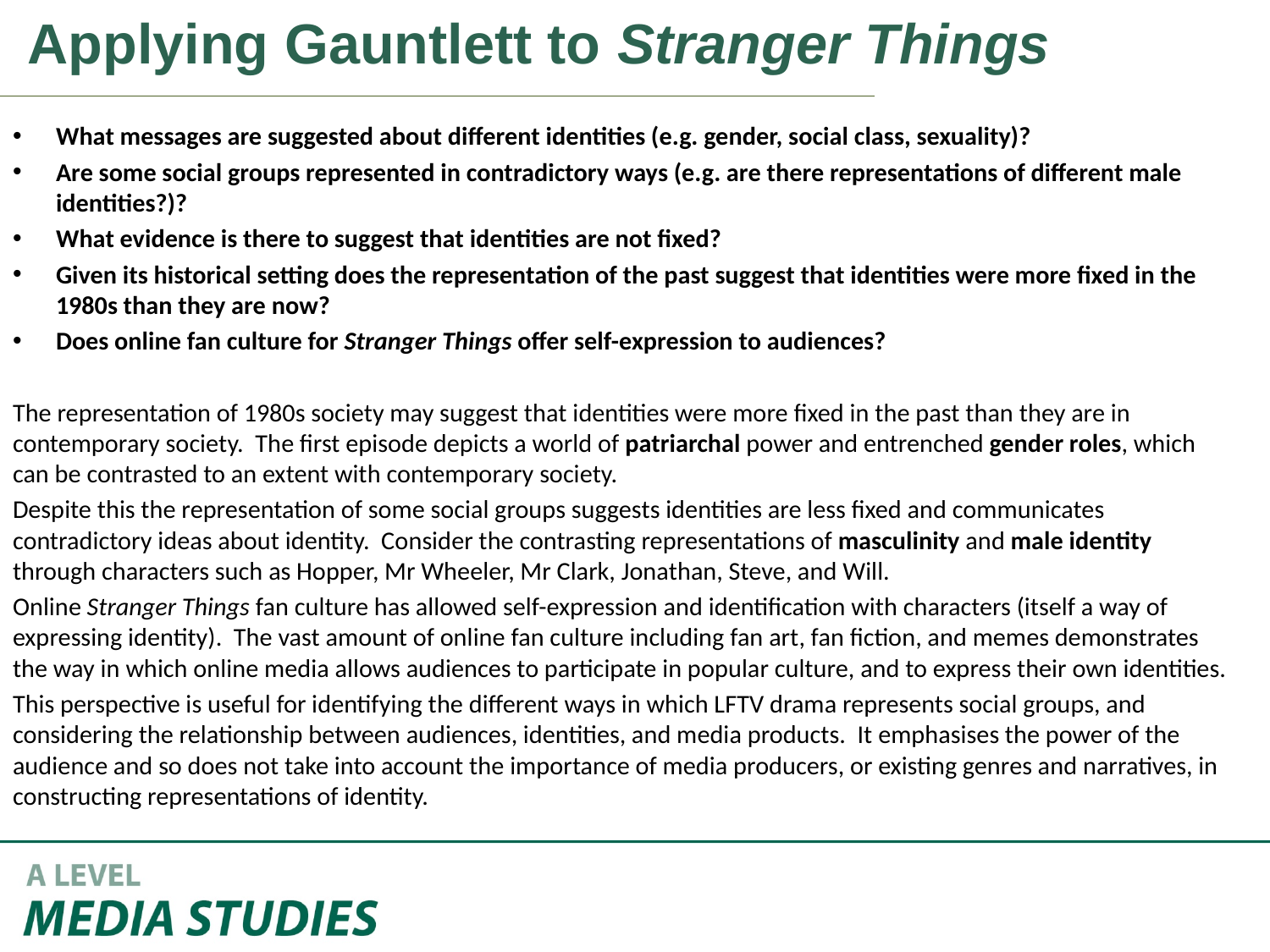

Applying Gauntlett to Stranger Things

What messages are suggested about different identities (e.g. gender, social class, sexuality)?
Are some social groups represented in contradictory ways (e.g. are there representations of different male identities?)?
What evidence is there to suggest that identities are not fixed?
Given its historical setting does the representation of the past suggest that identities were more fixed in the 1980s than they are now?
Does online fan culture for Stranger Things offer self-expression to audiences?

The representation of 1980s society may suggest that identities were more fixed in the past than they are in contemporary society.  The first episode depicts a world of patriarchal power and entrenched gender roles, which can be contrasted to an extent with contemporary society.
Despite this the representation of some social groups suggests identities are less fixed and communicates contradictory ideas about identity.  Consider the contrasting representations of masculinity and male identity through characters such as Hopper, Mr Wheeler, Mr Clark, Jonathan, Steve, and Will.
Online Stranger Things fan culture has allowed self-expression and identification with characters (itself a way of expressing identity).  The vast amount of online fan culture including fan art, fan fiction, and memes demonstrates the way in which online media allows audiences to participate in popular culture, and to express their own identities.
This perspective is useful for identifying the different ways in which LFTV drama represents social groups, and considering the relationship between audiences, identities, and media products.  It emphasises the power of the audience and so does not take into account the importance of media producers, or existing genres and narratives, in constructing representations of identity.